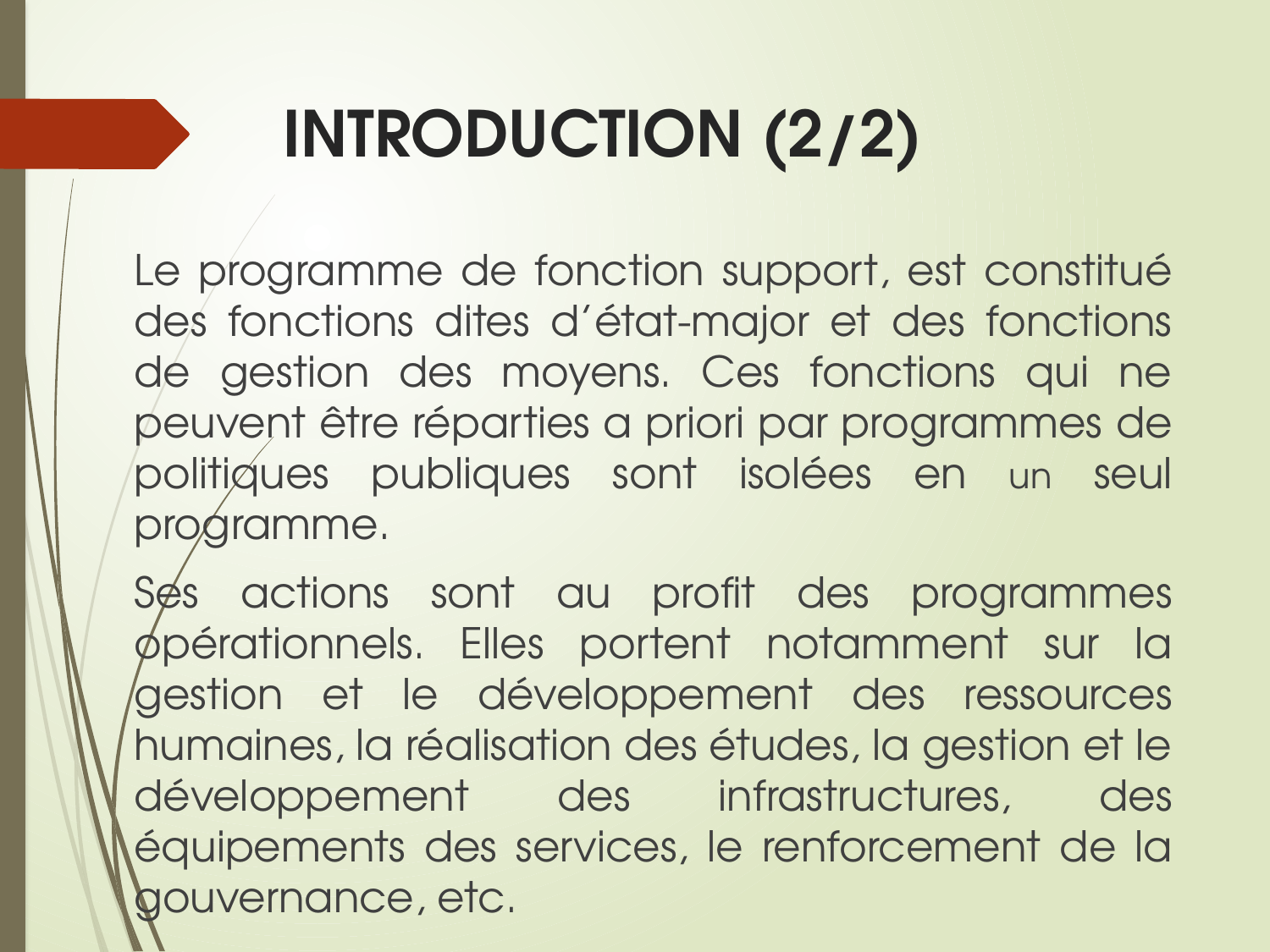

# INTRODUCTION (2/2)

Le programme de fonction support, est constitué des fonctions dites d’état-major et des fonctions de gestion des moyens. Ces fonctions qui ne peuvent être réparties a priori par programmes de politiques publiques sont isolées en un seul programme.
Ses actions sont au profit des programmes opérationnels. Elles portent notamment sur la gestion et le développement des ressources humaines, la réalisation des études, la gestion et le développement des infrastructures, des équipements des services, le renforcement de la gouvernance, etc.